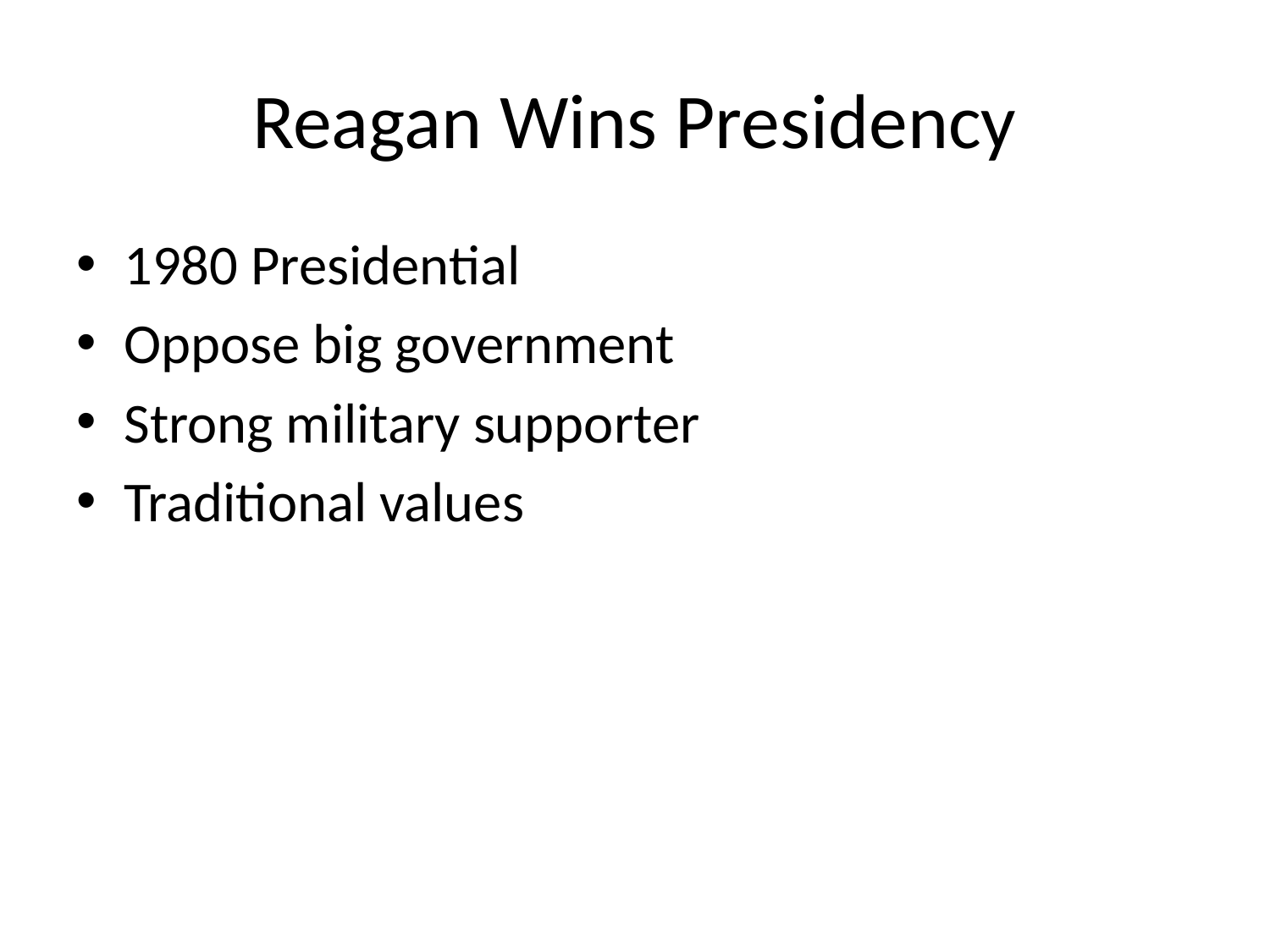

# Reagan Wins Presidency
1980 Presidential
Oppose big government
Strong military supporter
Traditional values